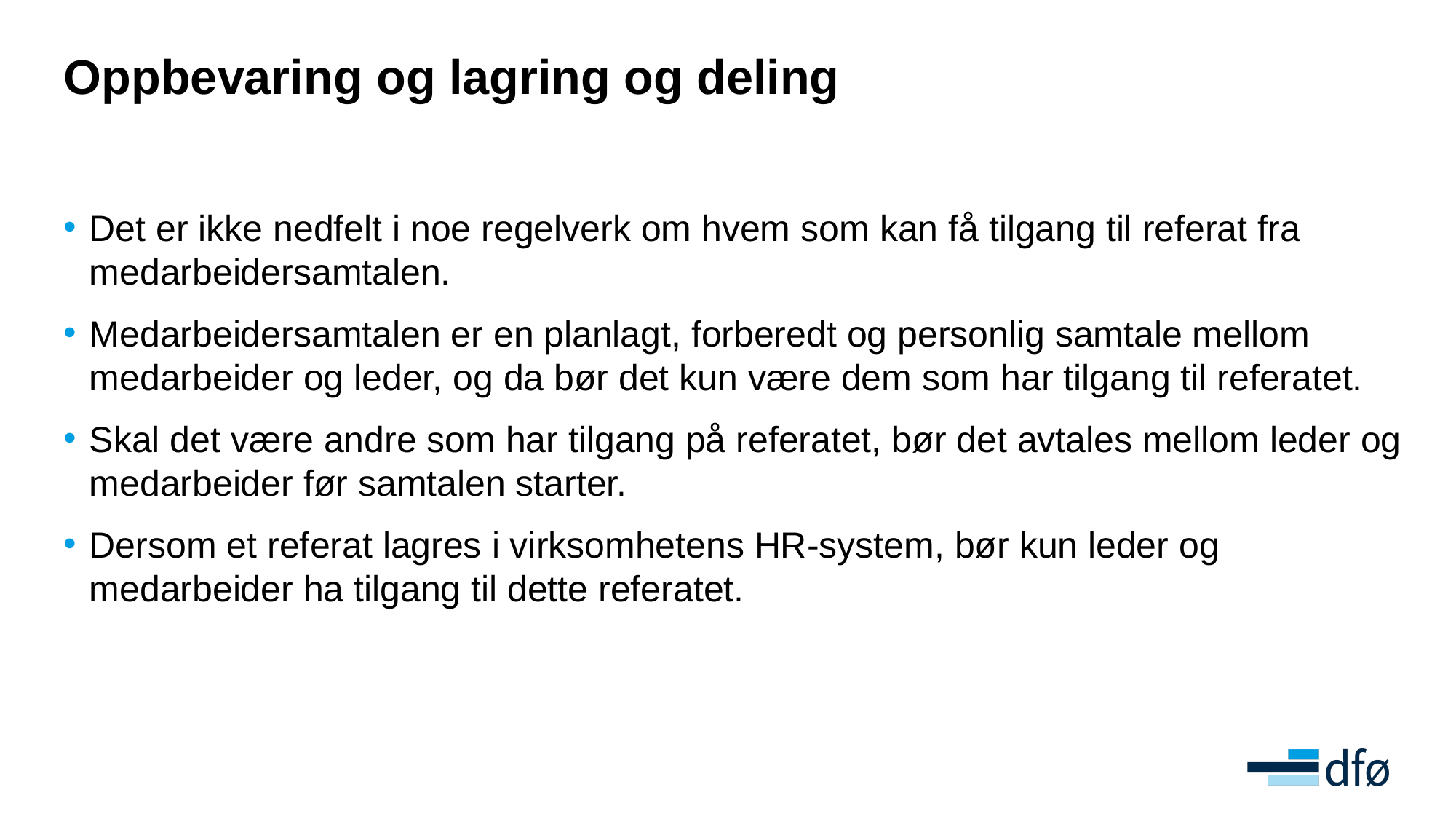

# Oppbevaring og lagring og deling
Det er ikke nedfelt i noe regelverk om hvem som kan få tilgang til referat fra medarbeidersamtalen.
Medarbeidersamtalen er en planlagt, forberedt og personlig samtale mellom medarbeider og leder, og da bør det kun være dem som har tilgang til referatet.
Skal det være andre som har tilgang på referatet, bør det avtales mellom leder og medarbeider før samtalen starter.
Dersom et referat lagres i virksomhetens HR-system, bør kun leder og medarbeider ha tilgang til dette referatet.